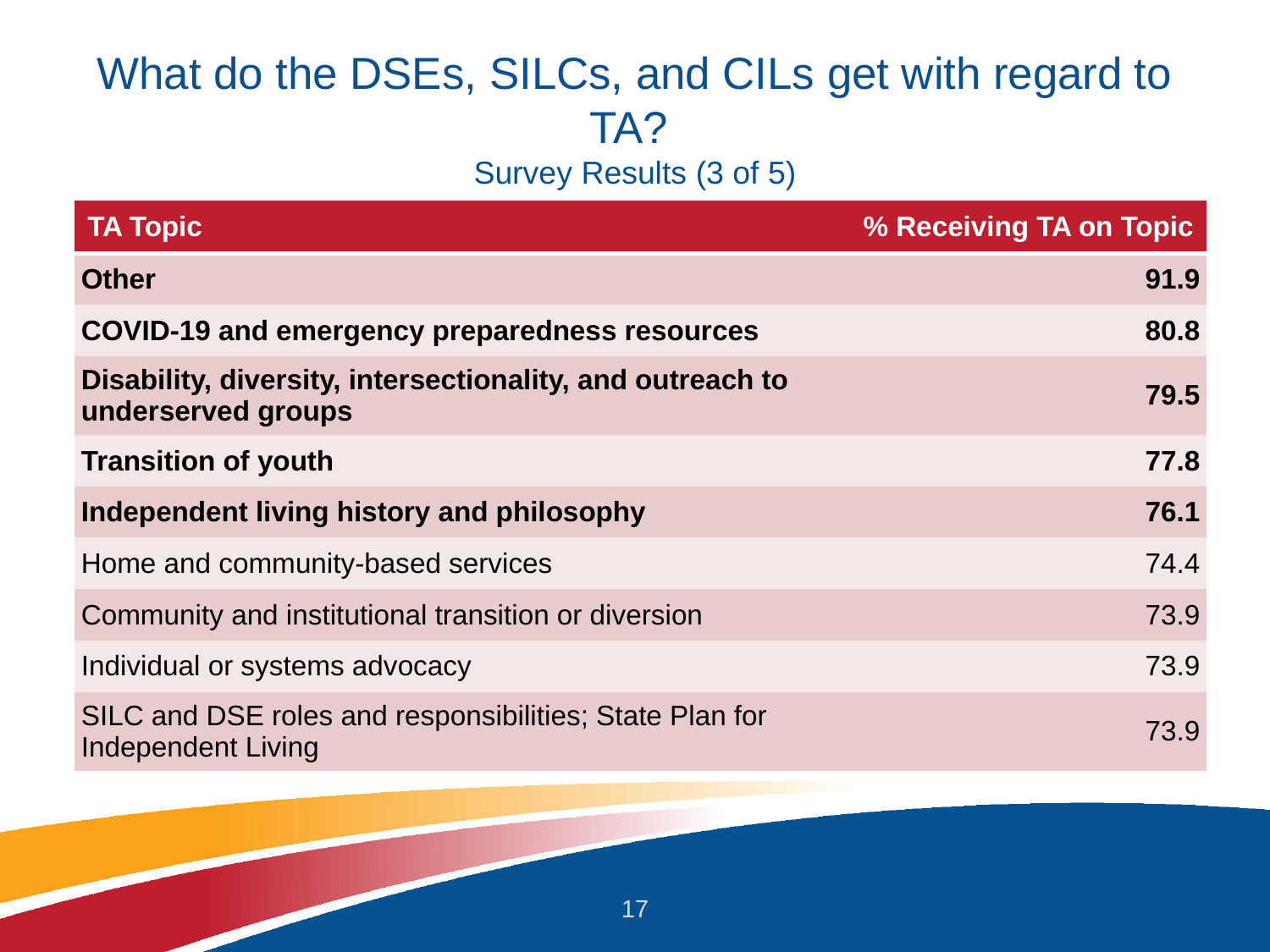

# What do the DSEs, SILCs, and CILs get with regard to TA? ​ Survey Results (3 of 5)
| TA Topic | % Receiving TA on Topic |
| --- | --- |
| Other | 91.9 |
| COVID-19 and emergency preparedness resources | 80.8 |
| Disability, diversity, intersectionality, and outreach to underserved groups | 79.5 |
| Transition of youth | 77.8 |
| Independent living history and philosophy | 76.1 |
| Home and community-based services | 74.4 |
| Community and institutional transition or diversion | 73.9 |
| Individual or systems advocacy | 73.9 |
| SILC and DSE roles and responsibilities; State Plan for Independent Living | 73.9 |
17